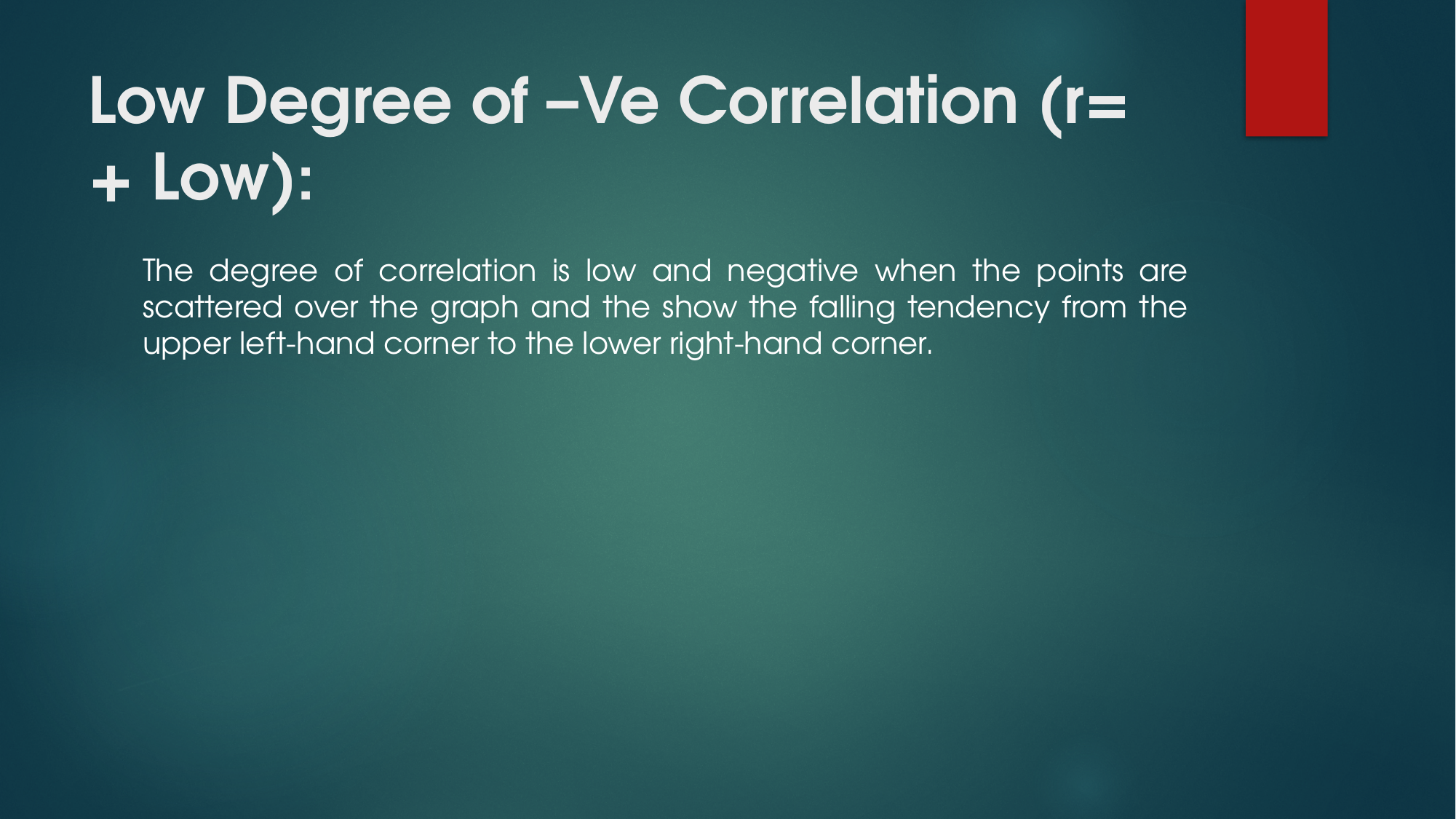

# Low Degree of –Ve Correlation (r= + Low):
The degree of correlation is low and negative when the points are scattered over the graph and the show the falling tendency from the upper left-hand corner to the lower right-hand corner.